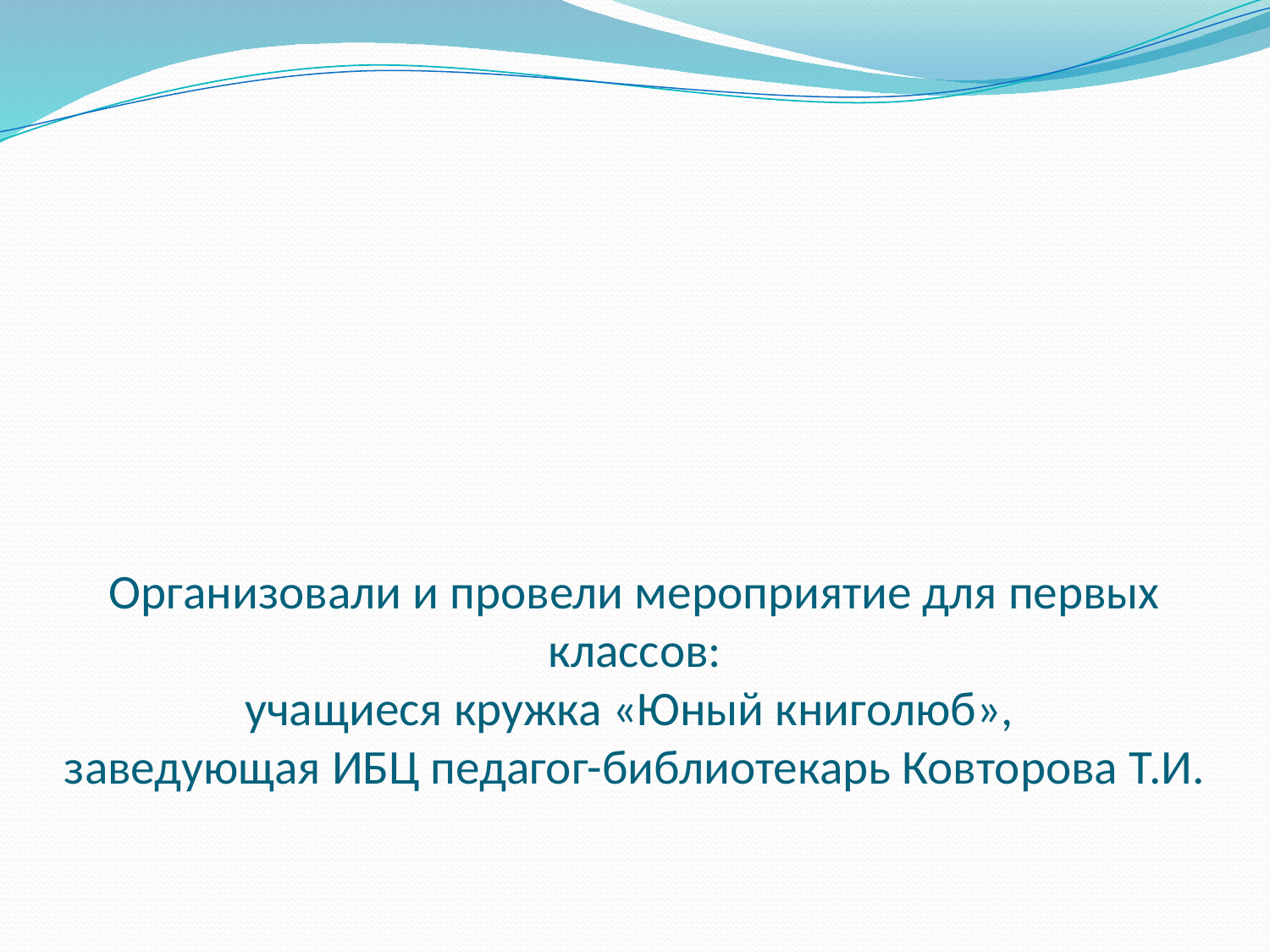

# Организовали и провели мероприятие для первых классов: учащиеся кружка «Юный книголюб», заведующая ИБЦ педагог-библиотекарь Ковторова Т.И.